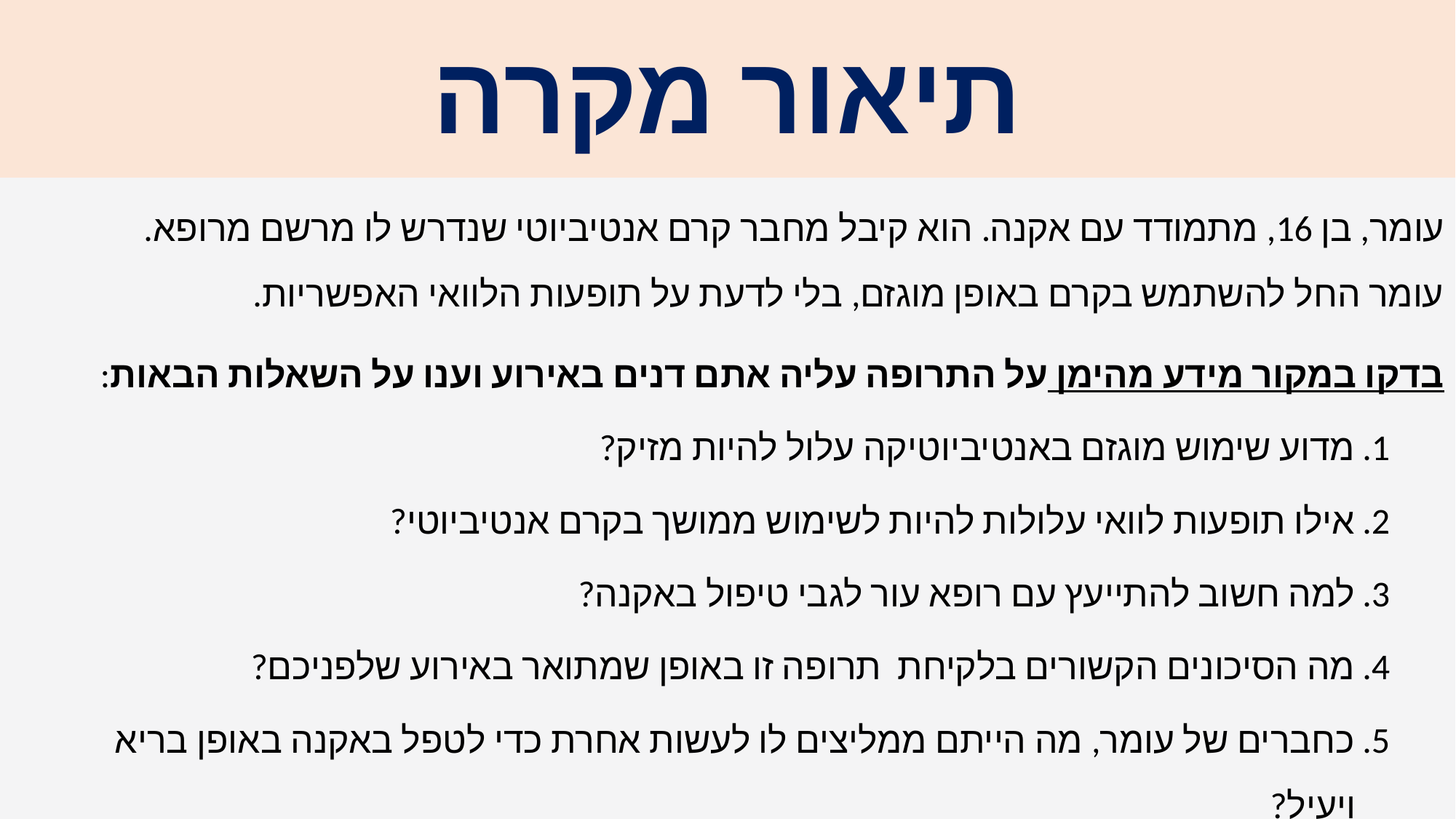

# תיאור מקרה
עומר, בן 16, מתמודד עם אקנה. הוא קיבל מחבר קרם אנטיביוטי שנדרש לו מרשם מרופא. עומר החל להשתמש בקרם באופן מוגזם, בלי לדעת על תופעות הלוואי האפשריות.
בדקו במקור מידע מהימן על התרופה עליה אתם דנים באירוע וענו על השאלות הבאות:
מדוע שימוש מוגזם באנטיביוטיקה עלול להיות מזיק?
אילו תופעות לוואי עלולות להיות לשימוש ממושך בקרם אנטיביוטי?
למה חשוב להתייעץ עם רופא עור לגבי טיפול באקנה?
מה הסיכונים הקשורים בלקיחת  תרופה זו באופן שמתואר באירוע שלפניכם?
כחברים של עומר, מה הייתם ממליצים לו לעשות אחרת כדי לטפל באקנה באופן בריא ויעיל?